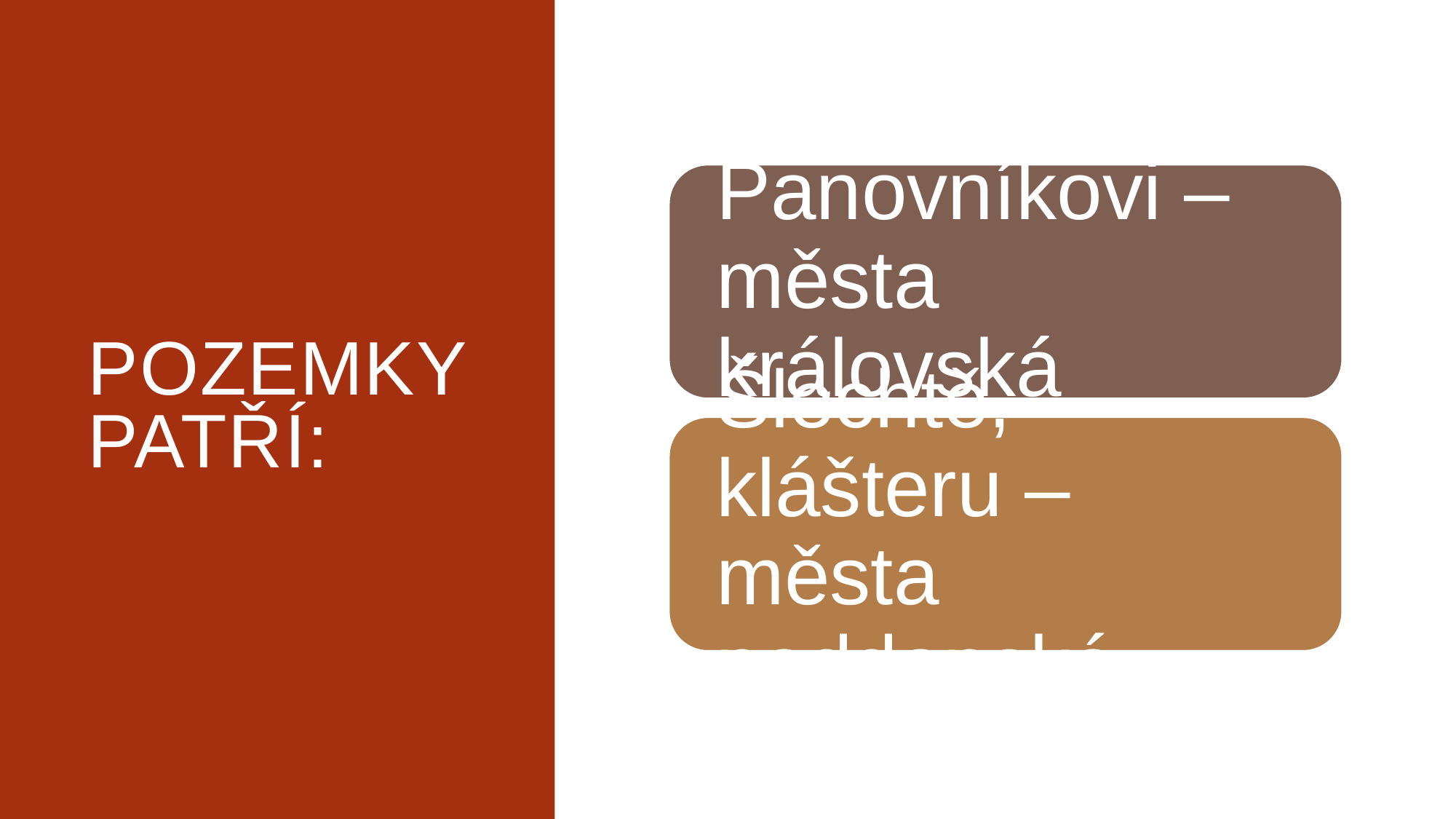

# Pozemky patří:
Panovníkovi – města královská
Šlechtě, klášteru – města poddanská